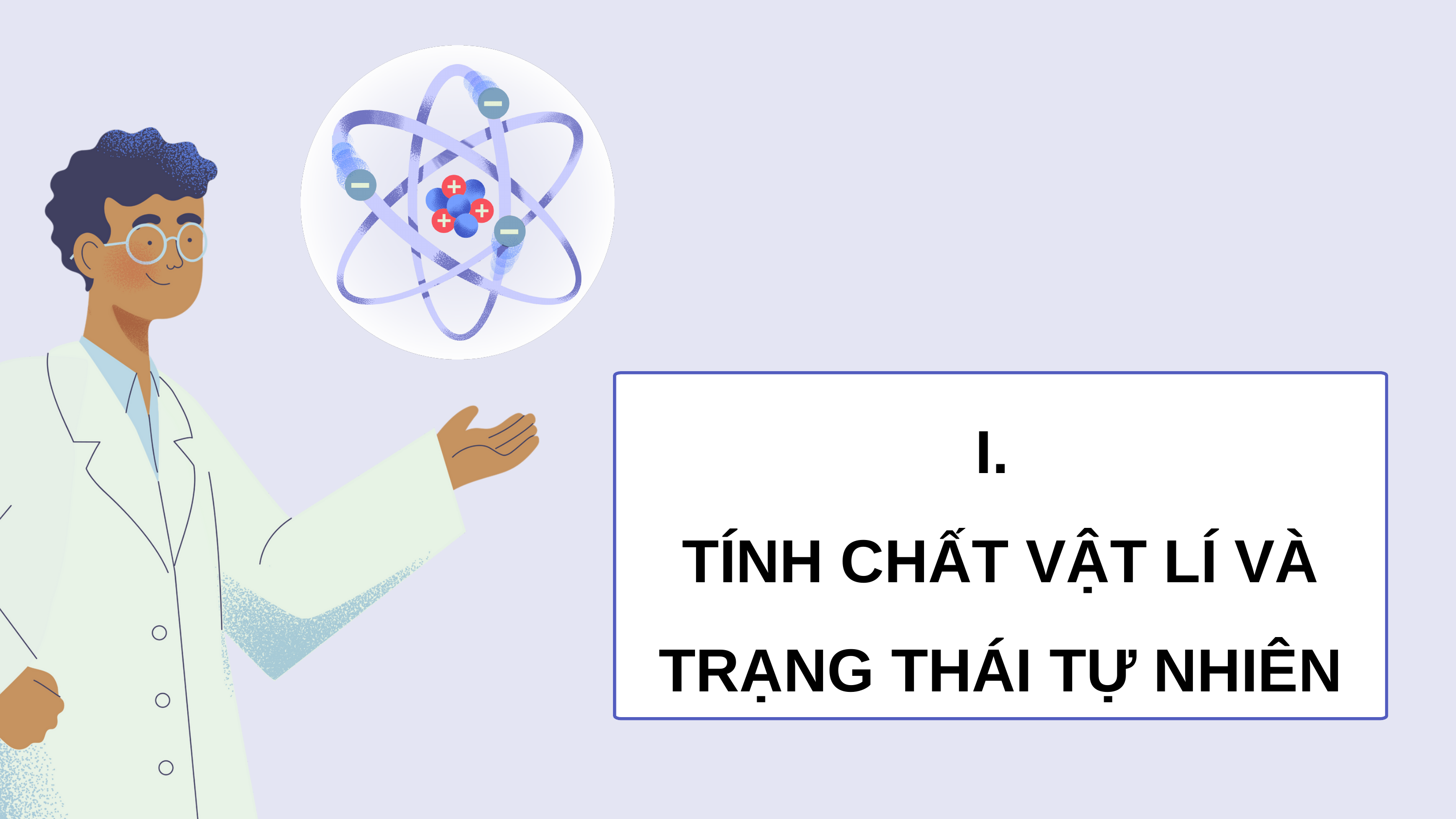

I.
TÍNH CHẤT VẬT LÍ VÀ TRẠNG THÁI TỰ NHIÊN